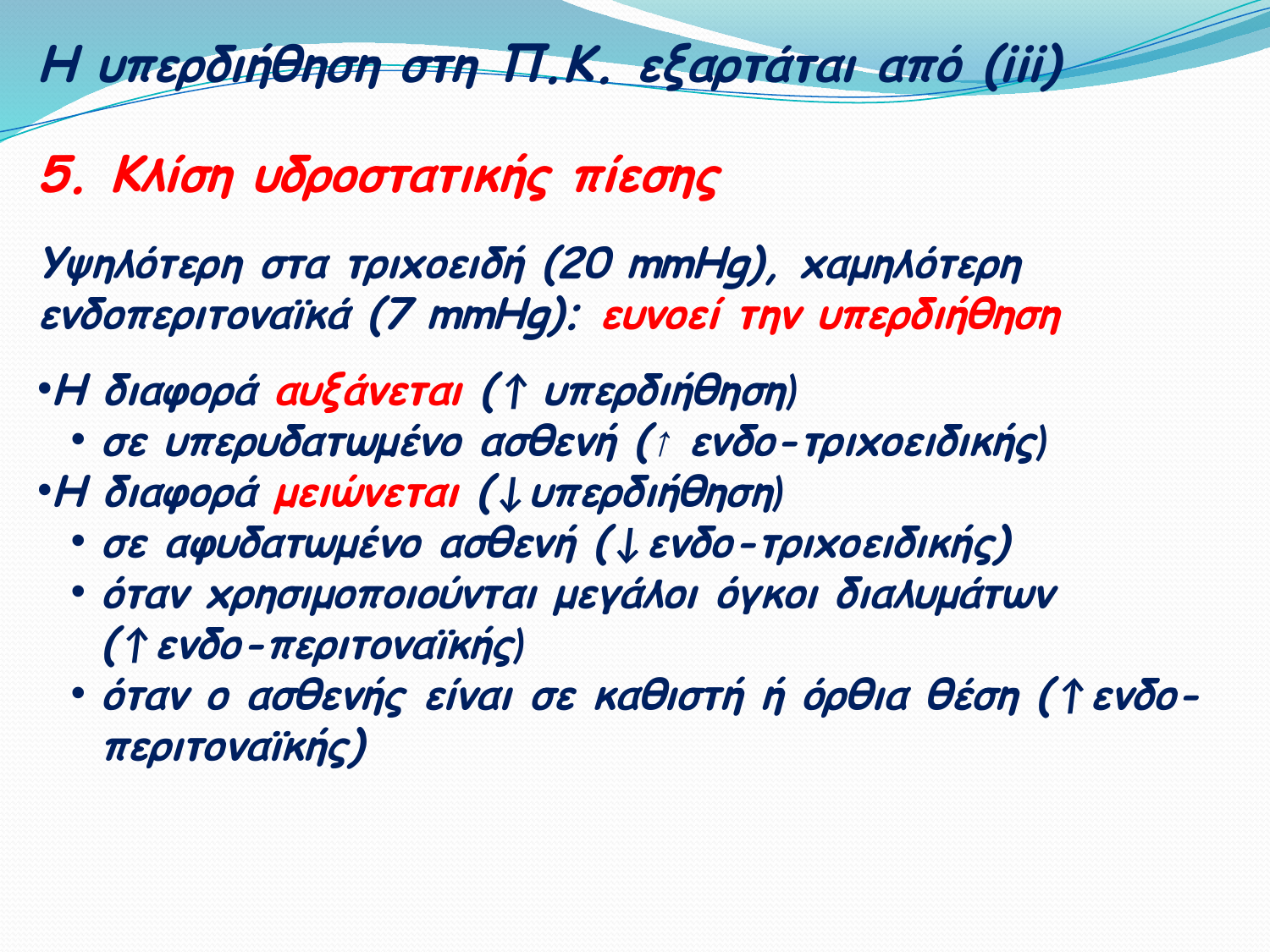

Η υπερδιήθηση στη Π.Κ. εξαρτάται από (iii)

5. Κλίση υδροστατικής πίεσης

Υψηλότερη στα τριχοειδή (20 mmHg), χαμηλότερη ενδοπεριτοναϊκά (7 mmHg): ευνοεί την υπερδιήθηση

Η διαφορά αυξάνεται (↑ υπερδιήθηση)
σε υπερυδατωμένο ασθενή (↑ ενδο-τριχοειδικής)
Η διαφορά μειώνεται (↓υπερδιήθηση)
σε αφυδατωμένο ασθενή (↓ενδο-τριχοειδικής)
όταν χρησιμοποιούνται μεγάλοι όγκοι διαλυμάτων (↑ενδο-περιτοναϊκής)
όταν ο ασθενής είναι σε καθιστή ή όρθια θέση (↑ενδο-περιτοναϊκής)